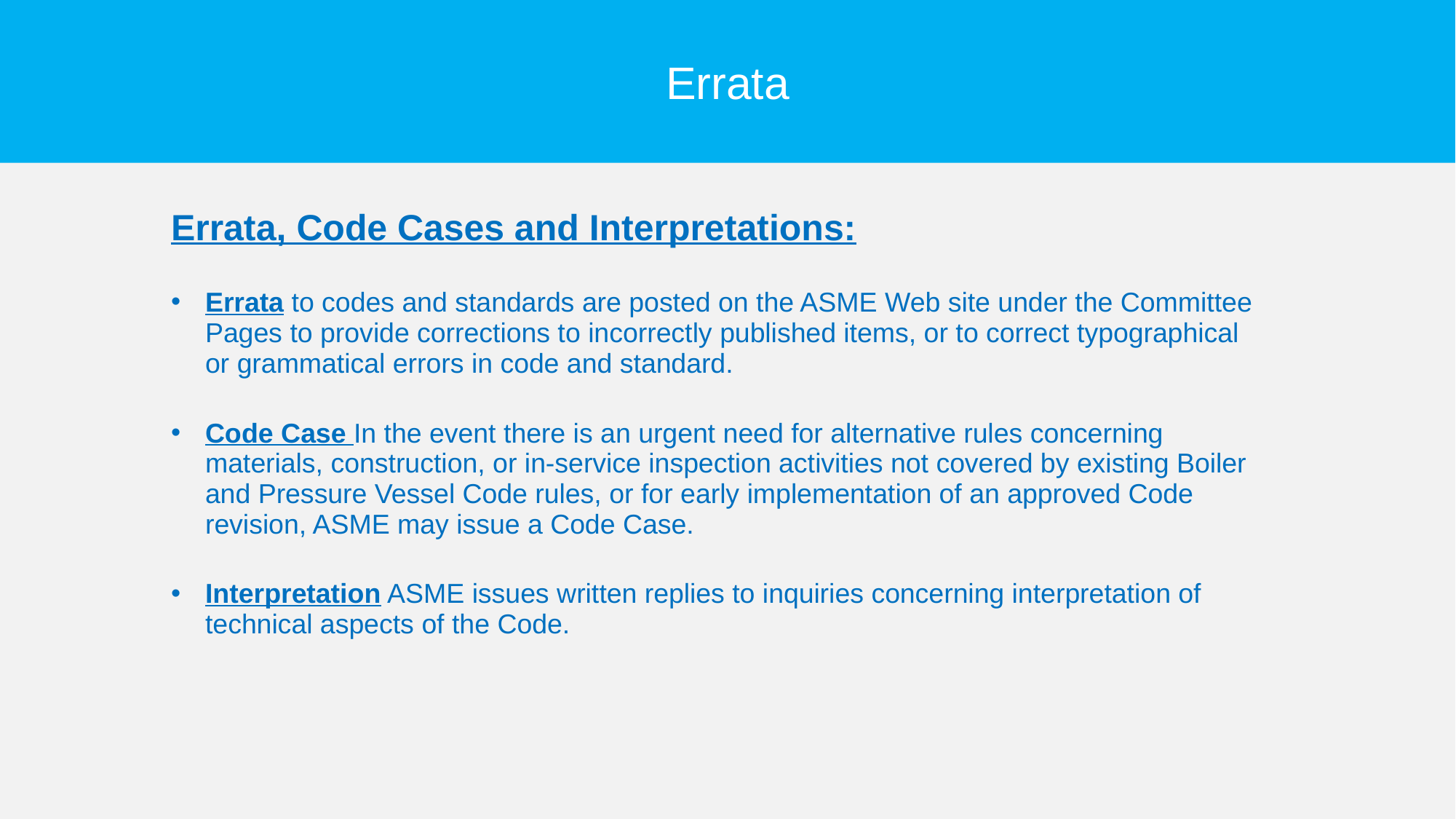

# Errata
Errata, Code Cases and Interpretations:

Errata to codes and standards are posted on the ASME Web site under the Committee Pages to provide corrections to incorrectly published items, or to correct typographical or grammatical errors in code and standard.

Code Case In the event there is an urgent need for alternative rules concerning materials, construction, or in-service inspection activities not covered by existing Boiler and Pressure Vessel Code rules, or for early implementation of an approved Code revision, ASME may issue a Code Case.

Interpretation ASME issues written replies to inquiries concerning interpretation of technical aspects of the Code.